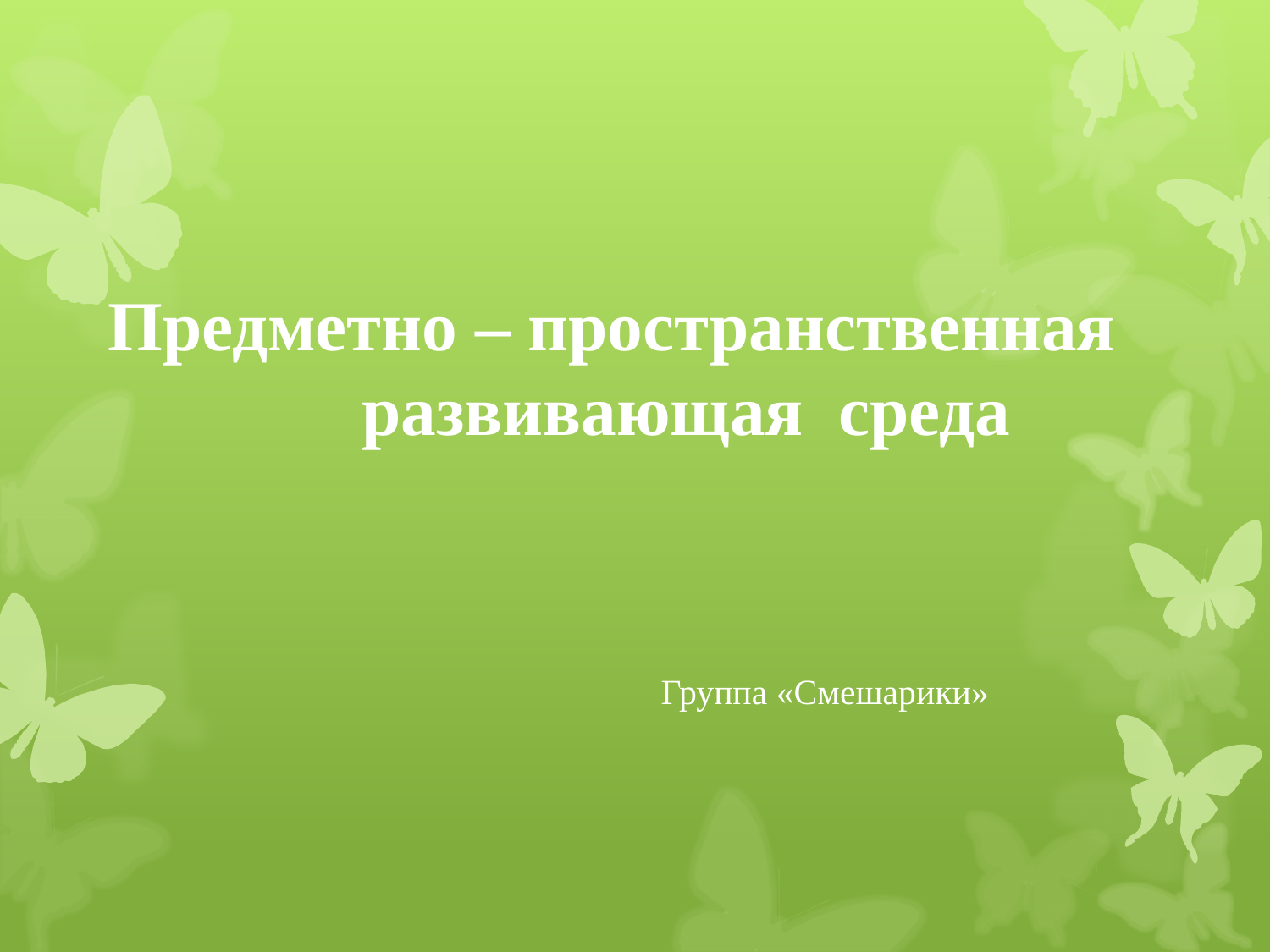

# Предметно – пространственная 		развивающая  среда
				Группа «Смешарики»